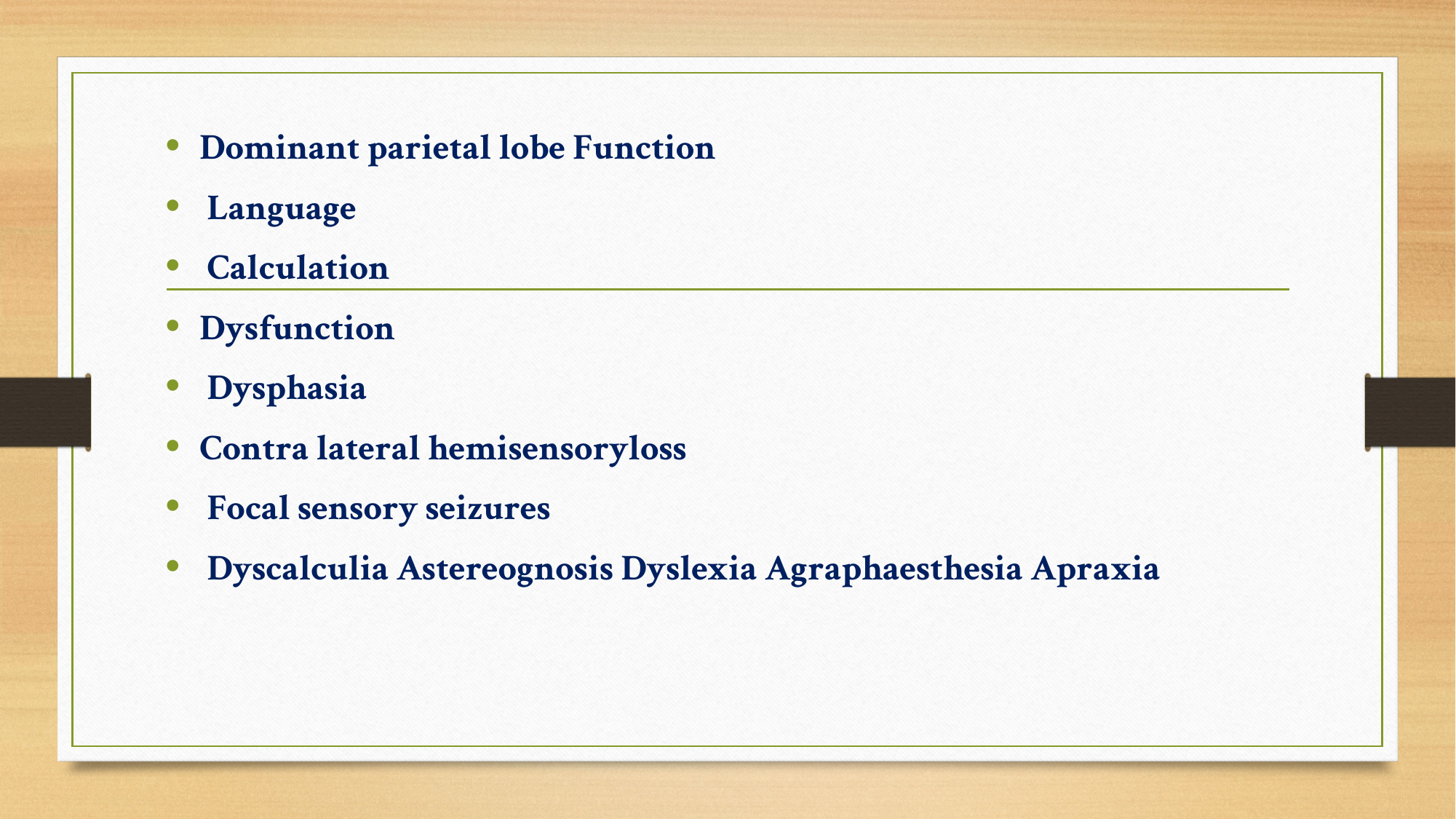

Dominant parietal lobe Function
 Language
 Calculation
Dysfunction
 Dysphasia
Contra lateral hemisensoryloss
 Focal sensory seizures
 Dyscalculia Astereognosis Dyslexia Agraphaesthesia Apraxia
#